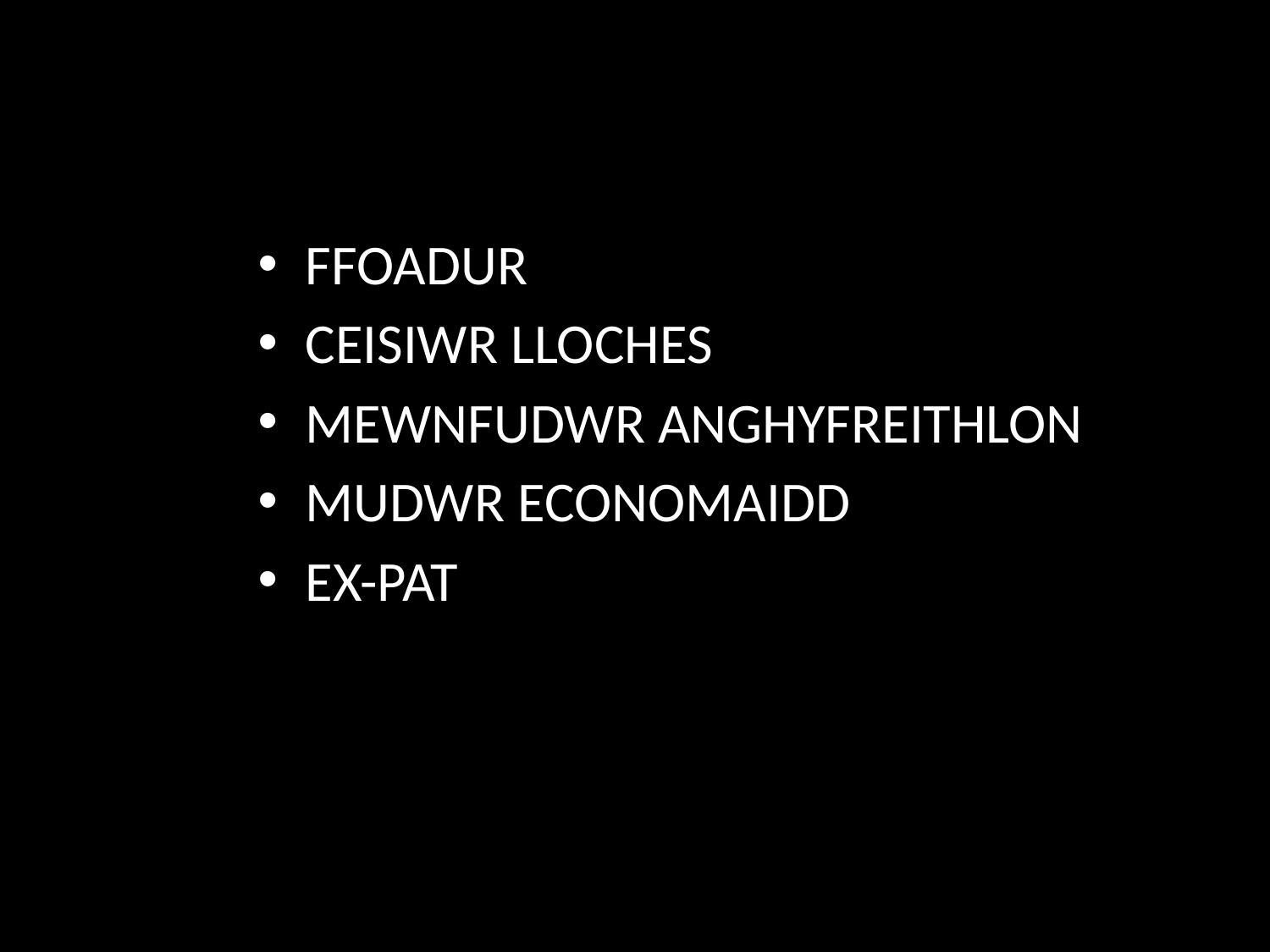

#
FFOADUR
CEISIWR LLOCHES
MEWNFUDWR ANGHYFREITHLON
MUDWR ECONOMAIDD
EX-PAT